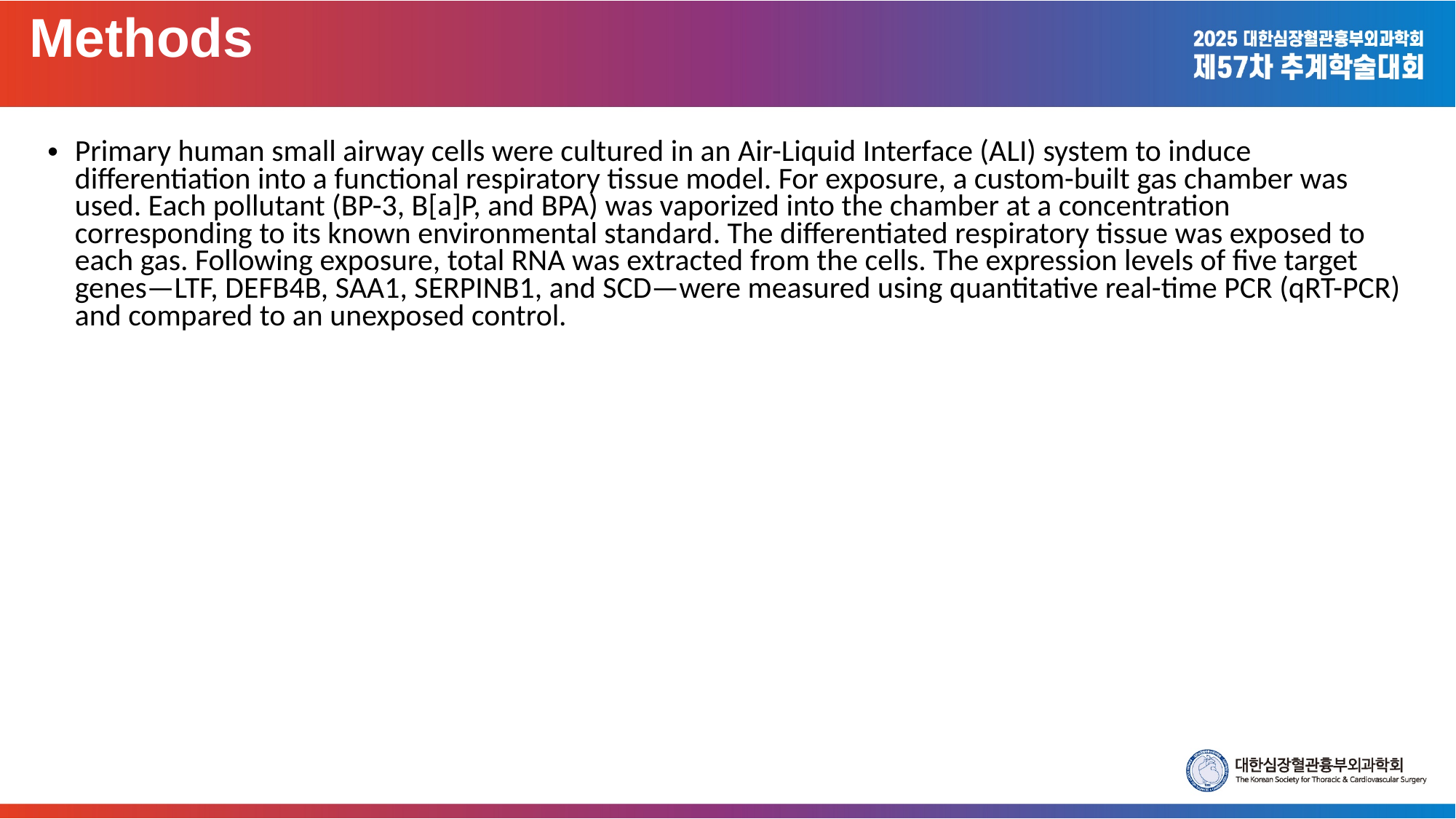

Methods
Primary human small airway cells were cultured in an Air-Liquid Interface (ALI) system to induce differentiation into a functional respiratory tissue model. For exposure, a custom-built gas chamber was used. Each pollutant (BP-3, B[a]P, and BPA) was vaporized into the chamber at a concentration corresponding to its known environmental standard. The differentiated respiratory tissue was exposed to each gas. Following exposure, total RNA was extracted from the cells. The expression levels of five target genes—LTF, DEFB4B, SAA1, SERPINB1, and SCD—were measured using quantitative real-time PCR (qRT-PCR) and compared to an unexposed control.